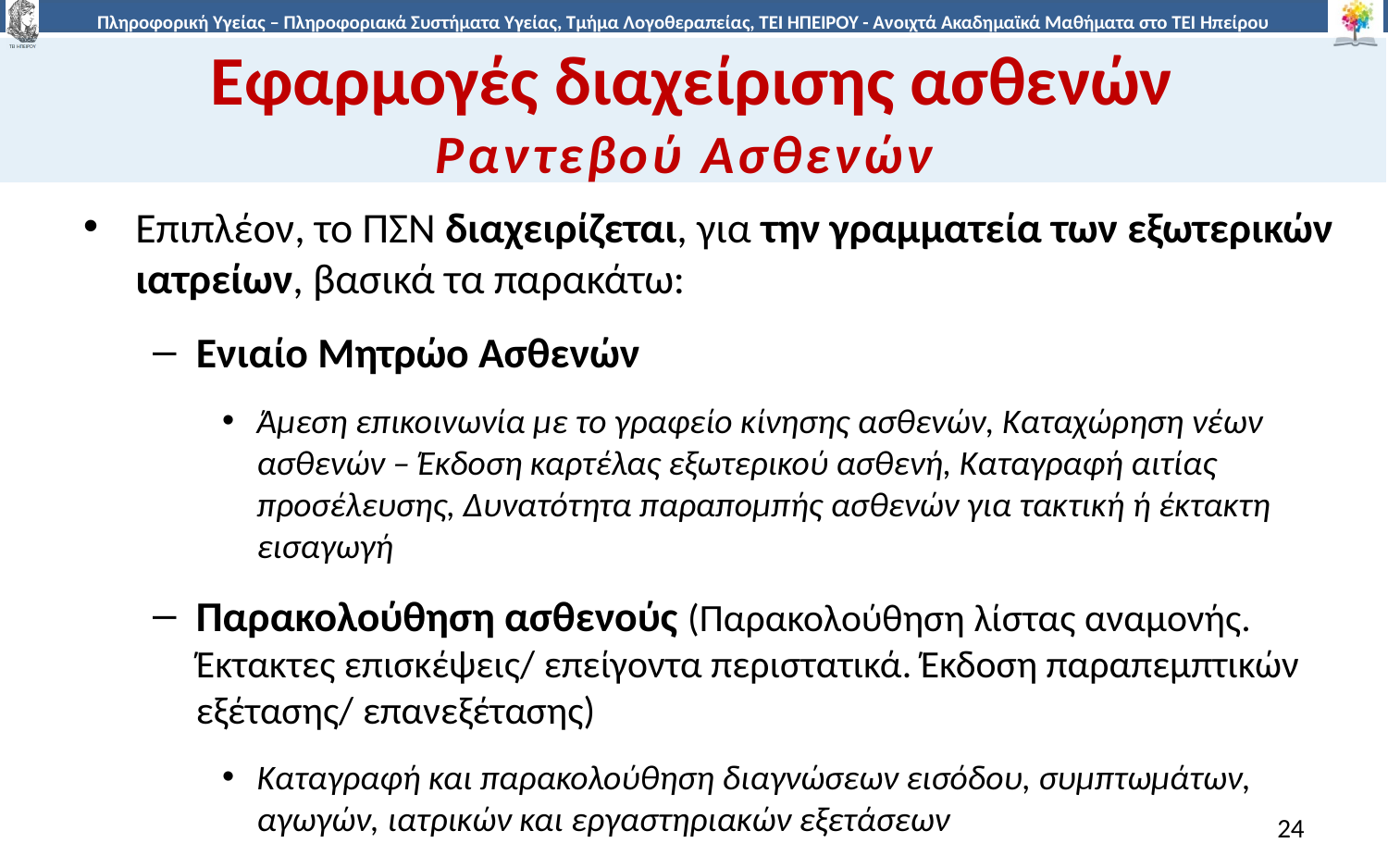

# Εφαρμογές διαχείρισης ασθενών Ραντεβού Ασθενών
Επιπλέον, το ΠΣΝ διαχειρίζεται, για την γραμματεία των εξωτερικών ιατρείων, βασικά τα παρακάτω:
Ενιαίο Μητρώο Ασθενών
Άμεση επικοινωνία με το γραφείο κίνησης ασθενών, Καταχώρηση νέων ασθενών – Έκδοση καρτέλας εξωτερικού ασθενή, Καταγραφή αιτίας προσέλευσης, Δυνατότητα παραπομπής ασθενών για τακτική ή έκτακτη εισαγωγή
Παρακολούθηση ασθενούς (Παρακολούθηση λίστας αναμονής. Έκτακτες επισκέψεις/ επείγοντα περιστατικά. Έκδοση παραπεμπτικών εξέτασης/ επανεξέτασης)
Καταγραφή και παρακολούθηση διαγνώσεων εισόδου, συμπτωμάτων, αγωγών, ιατρικών και εργαστηριακών εξετάσεων

24